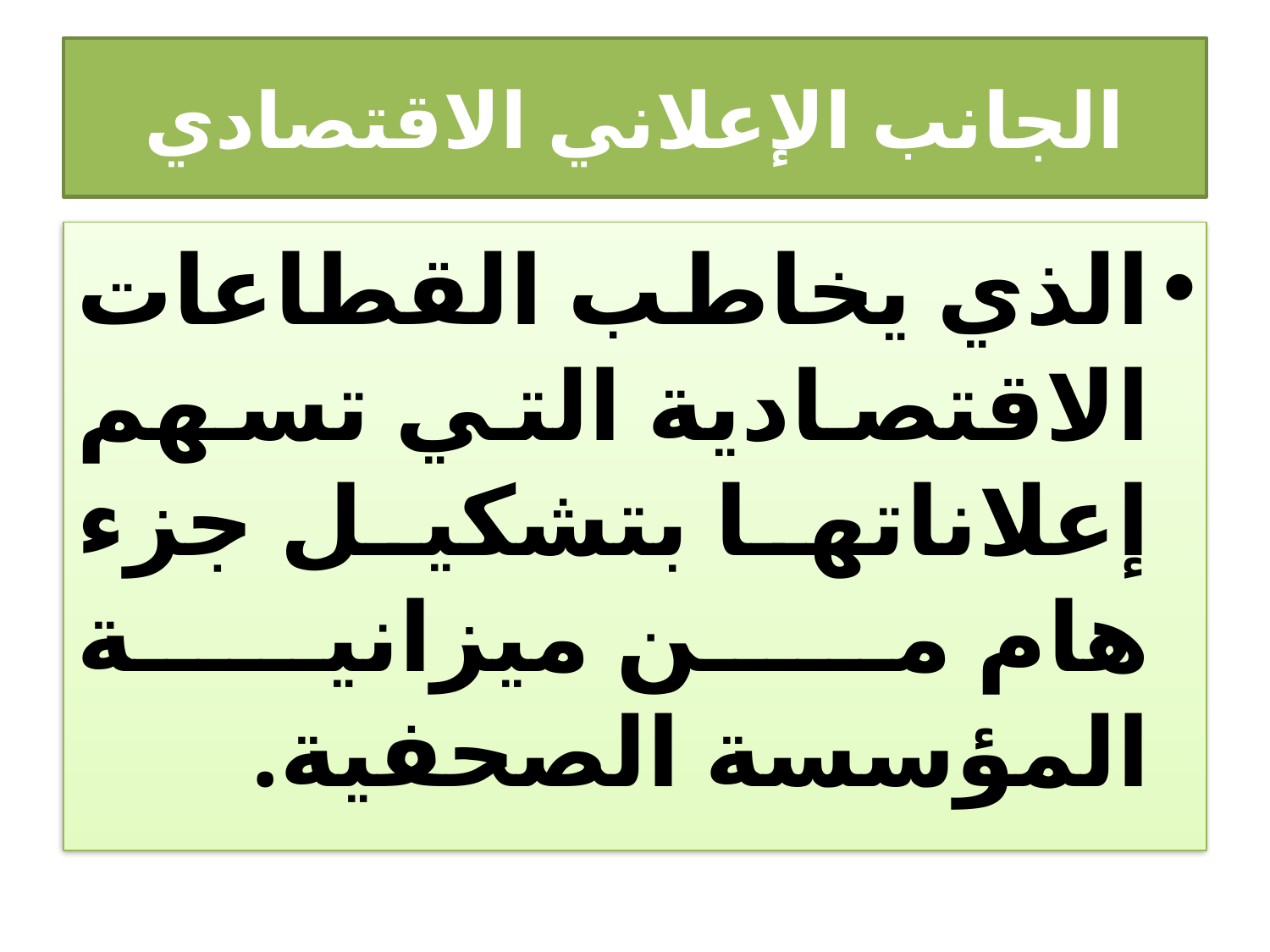

# الجانب الإعلاني الاقتصادي
الذي يخاطب القطاعات الاقتصادية التي تسهم إعلاناتها بتشكيل جزء هام من ميزانية المؤسسة الصحفية.